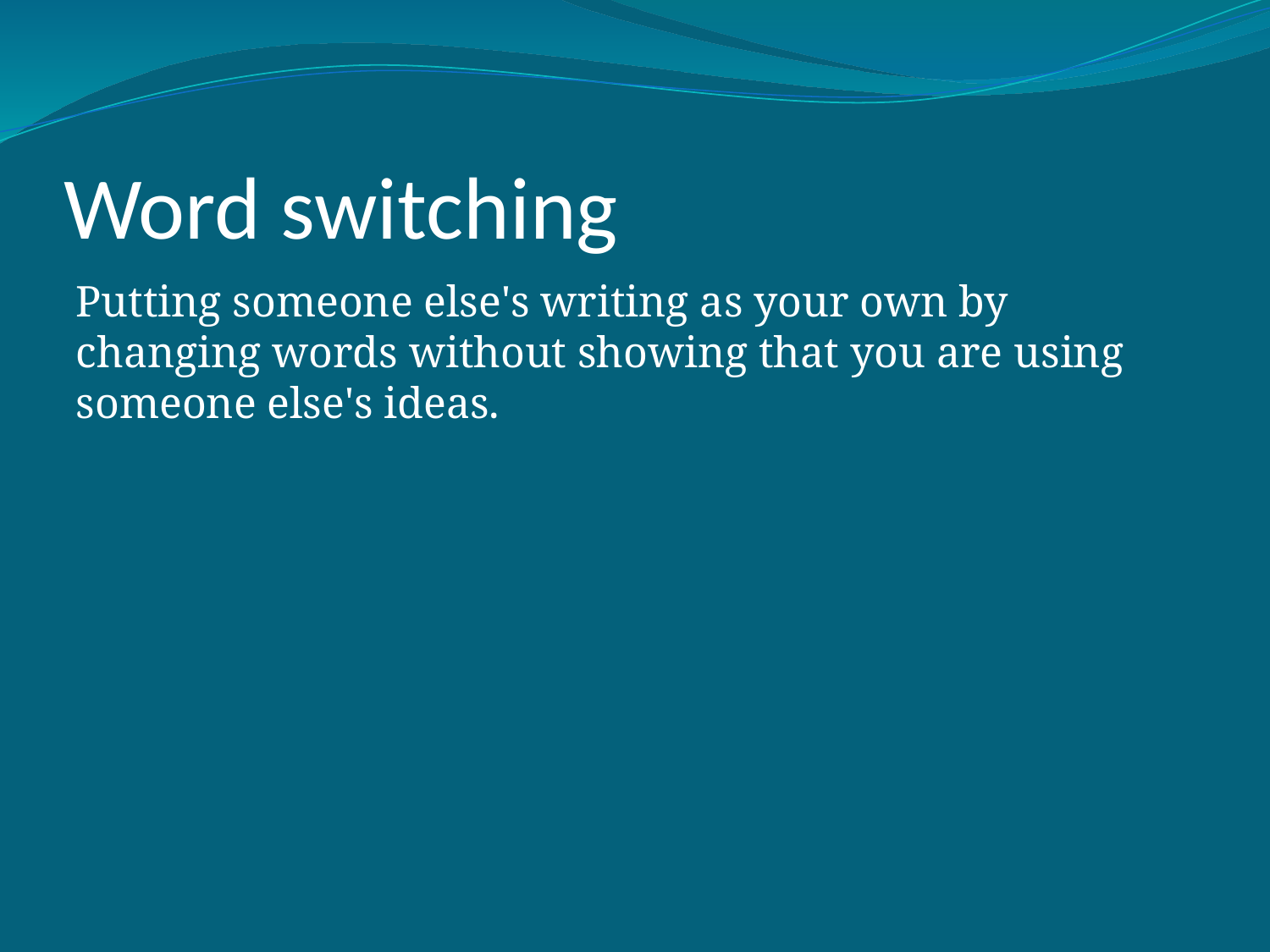

# Word switching
Putting someone else's writing as your own by changing words without showing that you are using someone else's ideas.